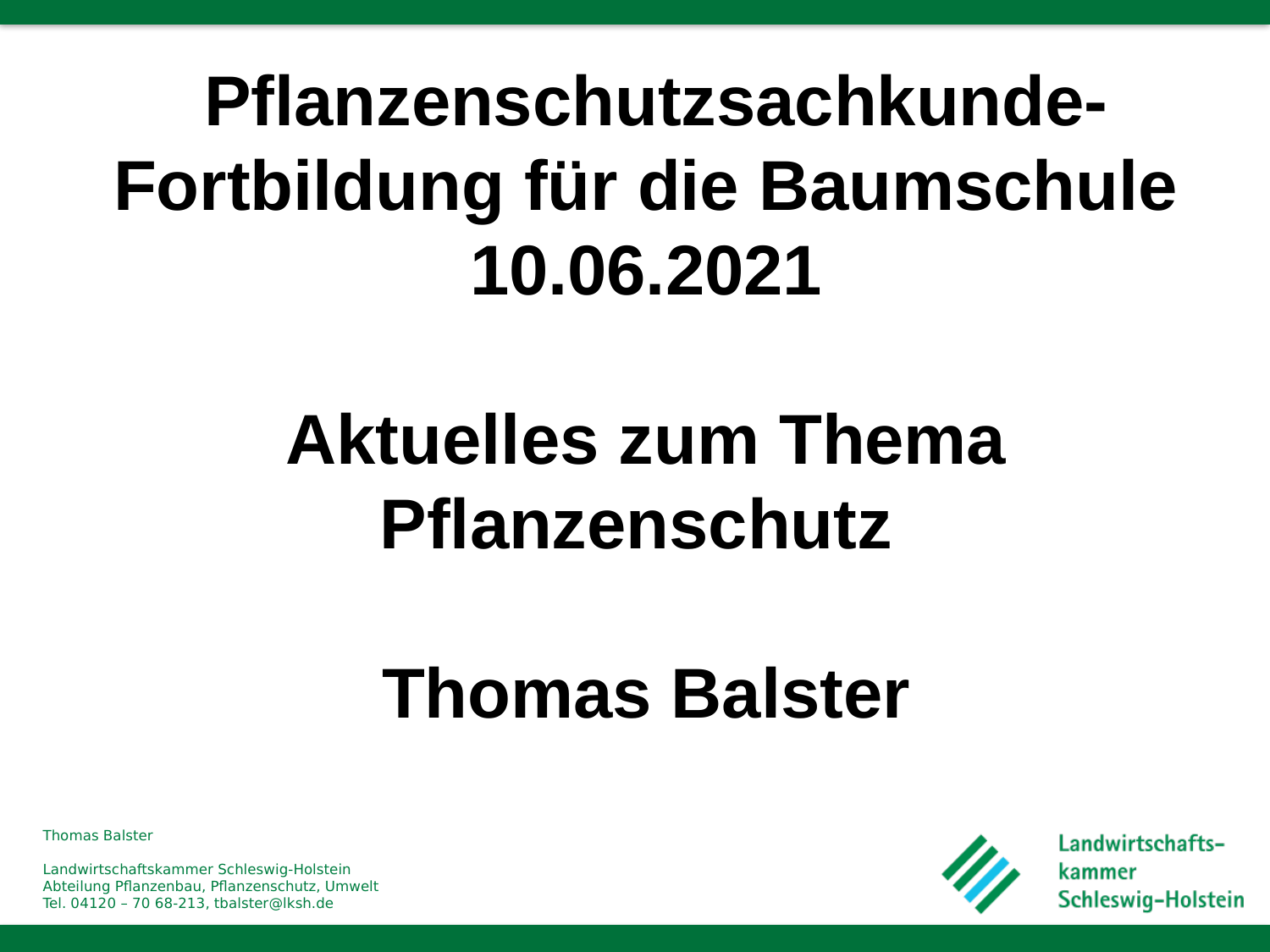

Pflanzenschutzsachkunde-
Fortbildung für die Baumschule
10.06.2021

Aktuelles zum Thema Pflanzenschutz

Thomas Balster